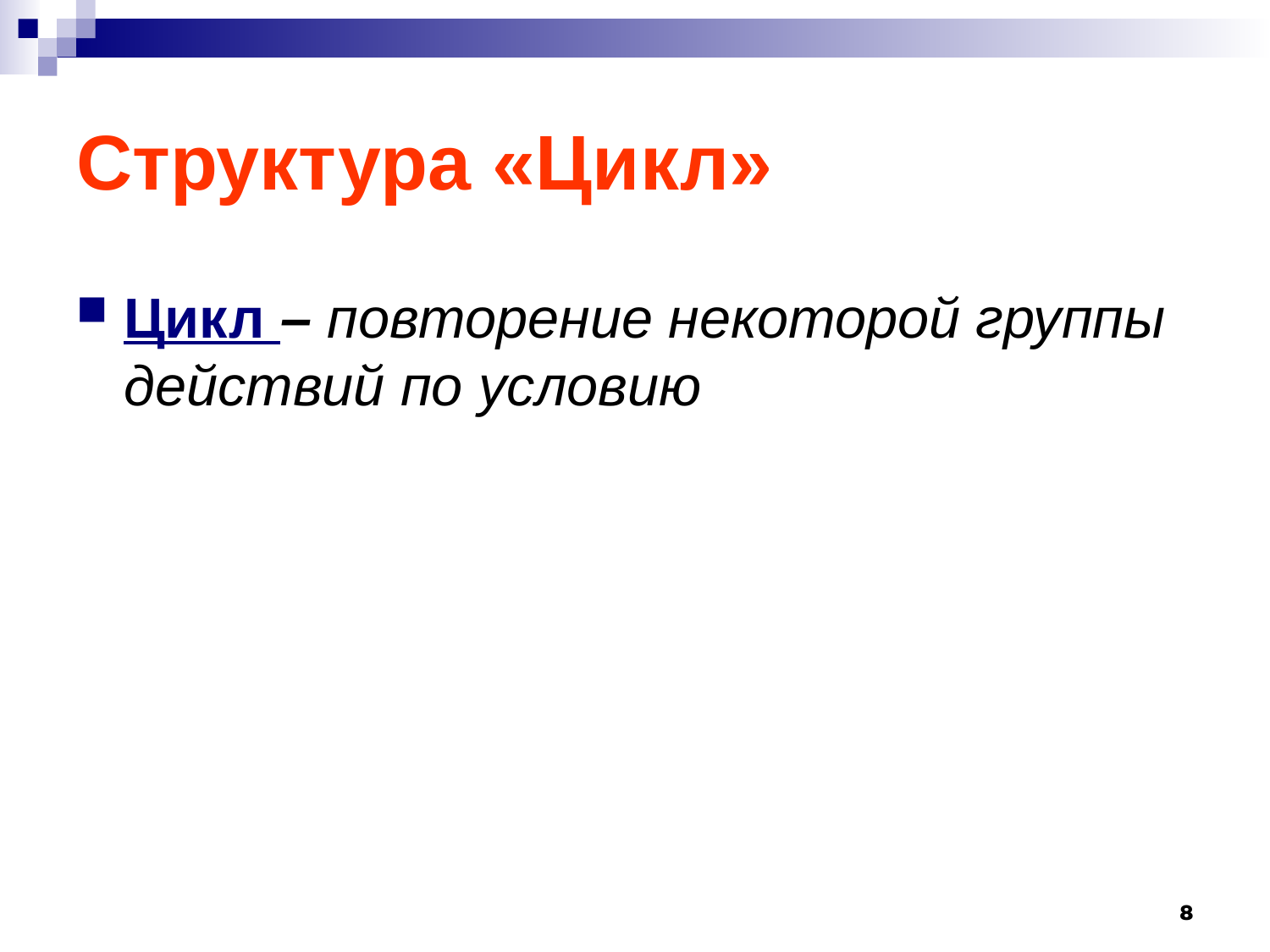

# Структура «Цикл»
Цикл – повторение некоторой группы действий по условию
8